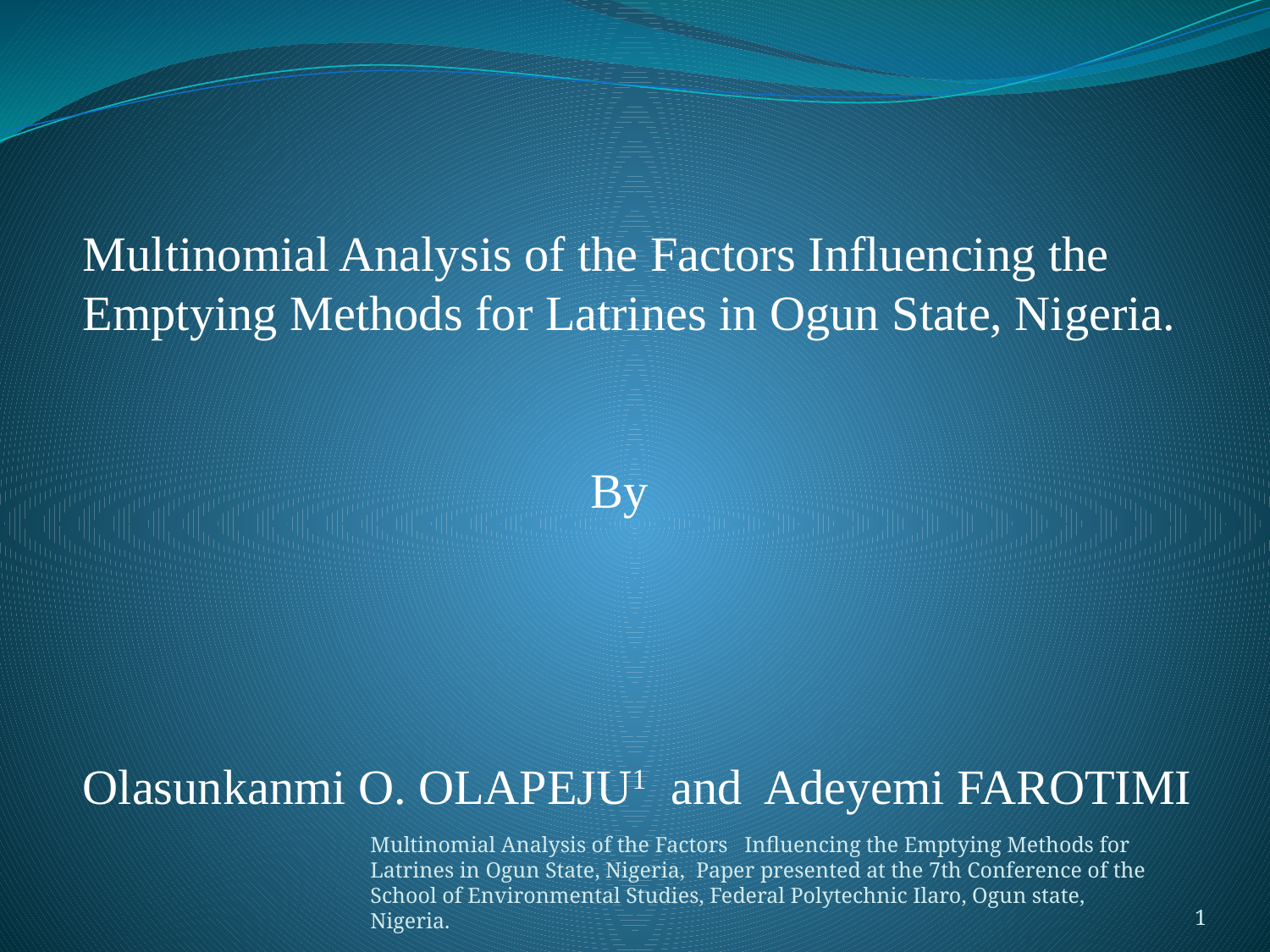

Multinomial Analysis of the Factors Influencing the Emptying Methods for Latrines in Ogun State, Nigeria.

By

Olasunkanmi O. OLAPEJU1  and  Adeyemi FAROTIMI
Multinomial Analysis of the Factors   Influencing the Emptying Methods for Latrines in Ogun State, Nigeria,  Paper presented at the 7th Conference of the School of Environmental Studies, Federal Polytechnic Ilaro, Ogun state, Nigeria.
1